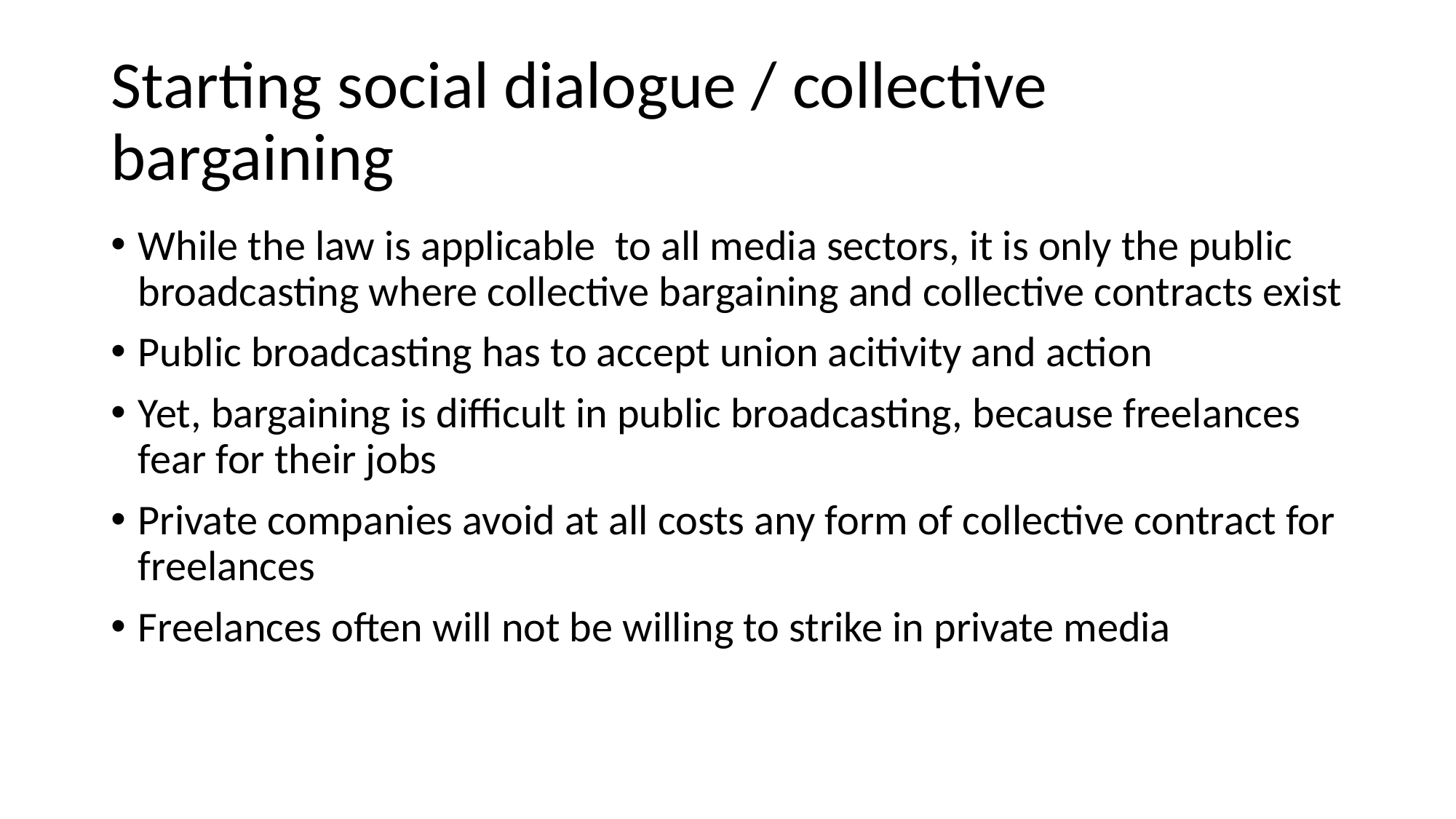

# Starting social dialogue / collective bargaining
While the law is applicable  to all media sectors, it is only the public broadcasting where collective bargaining and collective contracts exist
Public broadcasting has to accept union acitivity and action
Yet, bargaining is difficult in public broadcasting, because freelances fear for their jobs
Private companies avoid at all costs any form of collective contract for freelances
Freelances often will not be willing to strike in private media